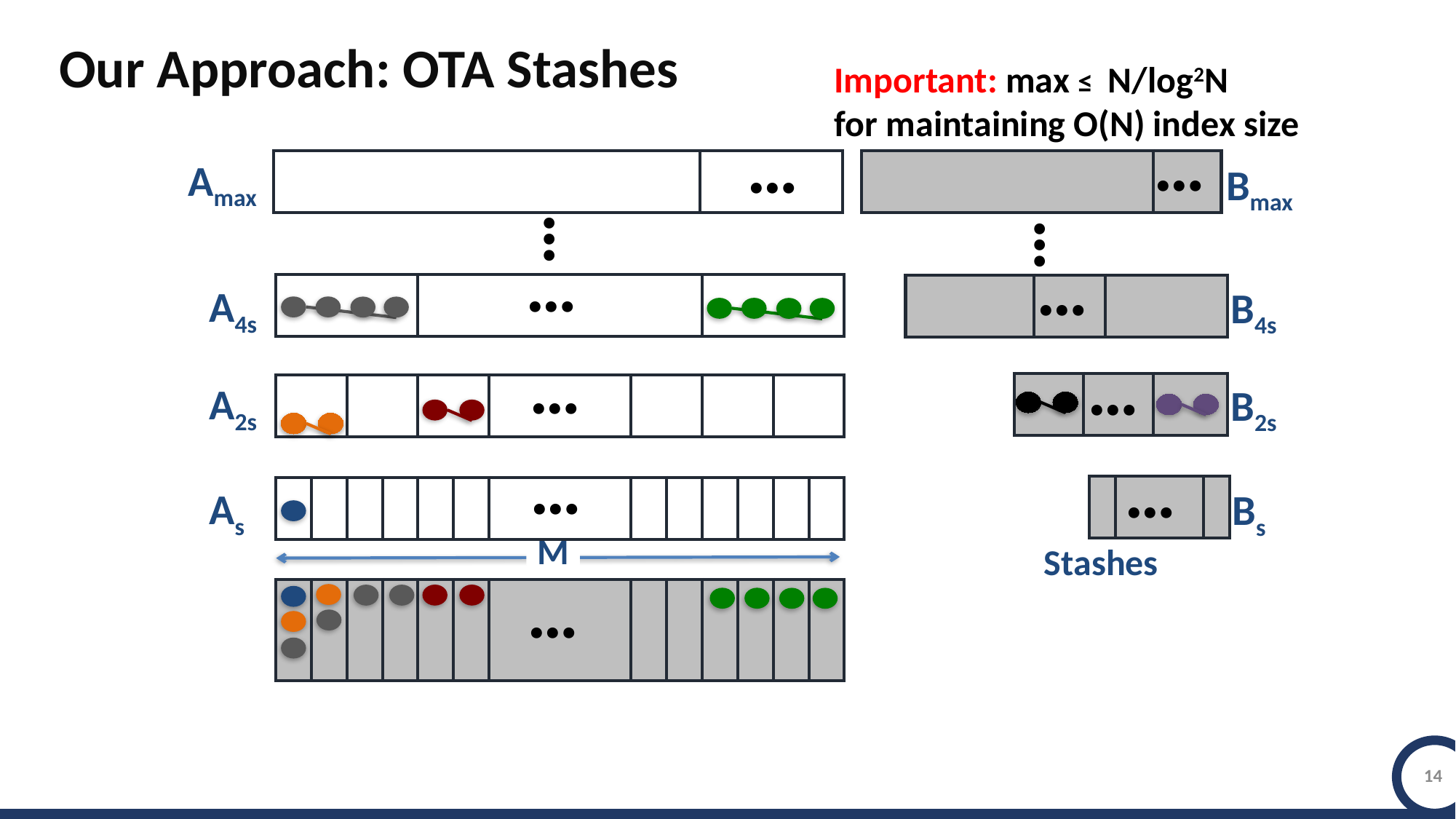

Our Approach: OTA Stashes
Important: max ≤  N/log2N
for maintaining O(N) index size
…
…
Amax
|  |  |
| --- | --- |
|  |  |
| --- | --- |
Bmax
…
…
…
…
A4s
|  |  |  |
| --- | --- | --- |
|  |  |  |
| --- | --- | --- |
B4s

…
…
A2s
|  |  |  |
| --- | --- | --- |
B2s
|  |  |  |  |  |  |  |
| --- | --- | --- | --- | --- | --- | --- |

…
…
|  |  |  |
| --- | --- | --- |
As
|  |  |  |  |  |  |  |  |  |  |  |  |  |
| --- | --- | --- | --- | --- | --- | --- | --- | --- | --- | --- | --- | --- |
Bs

M
Stashes
…
|  |  |  |  |  |  |  |  |  |  |  |  |  |
| --- | --- | --- | --- | --- | --- | --- | --- | --- | --- | --- | --- | --- |

14